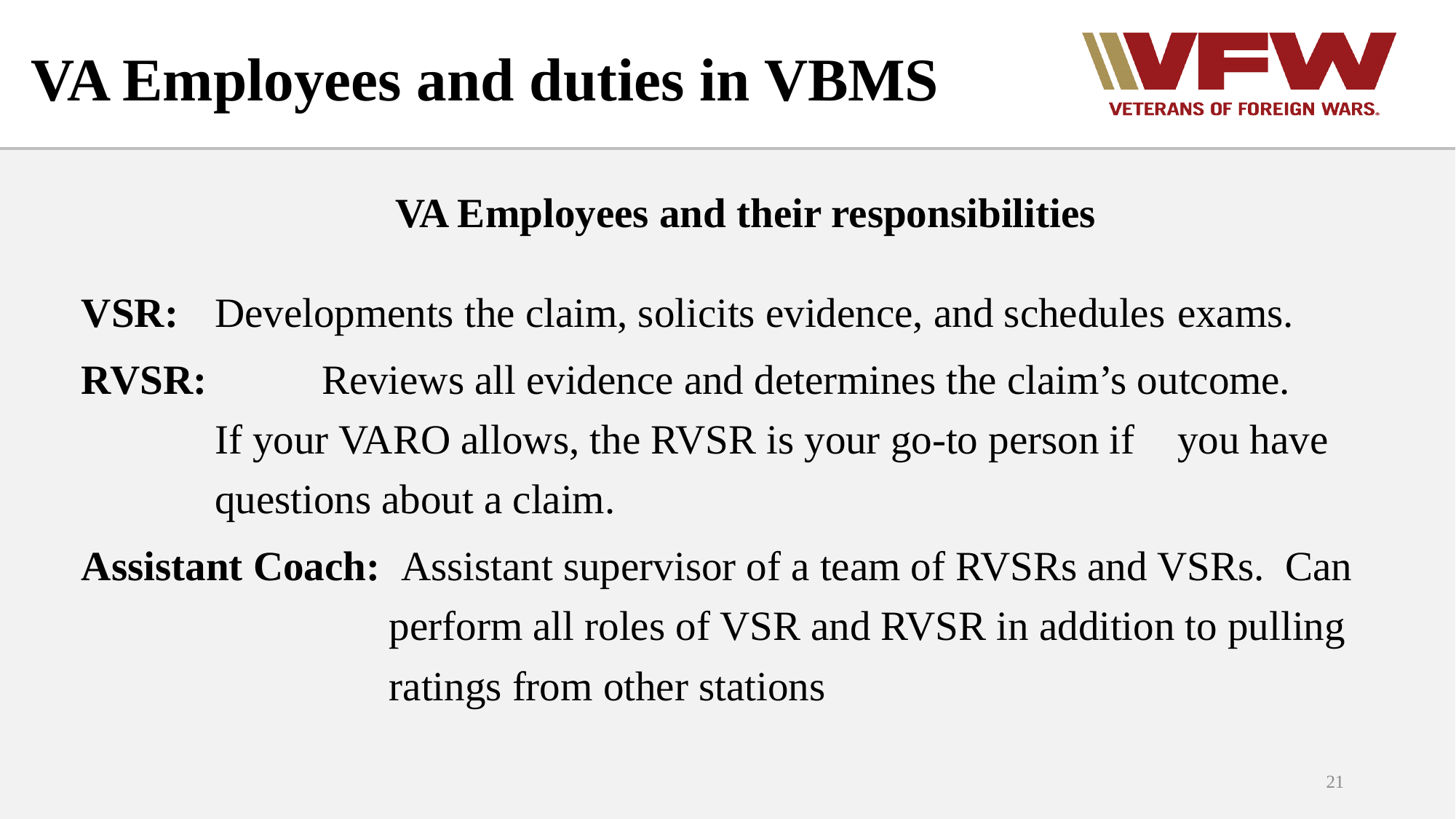

# VA Employees and duties in VBMS
VA Employees and their responsibilities

VSR: 			Developments the claim, solicits evidence, and schedules 		exams.
RVSR: 		Reviews all evidence and determines the claim’s outcome. 		If your VARO allows, the RVSR is your go-to person if 			you have questions about a claim.
Assistant Coach:  Assistant supervisor of a team of RVSRs and VSRs.  Can  	perform all roles of VSR and RVSR in addition to pulling 	ratings from other stations
21